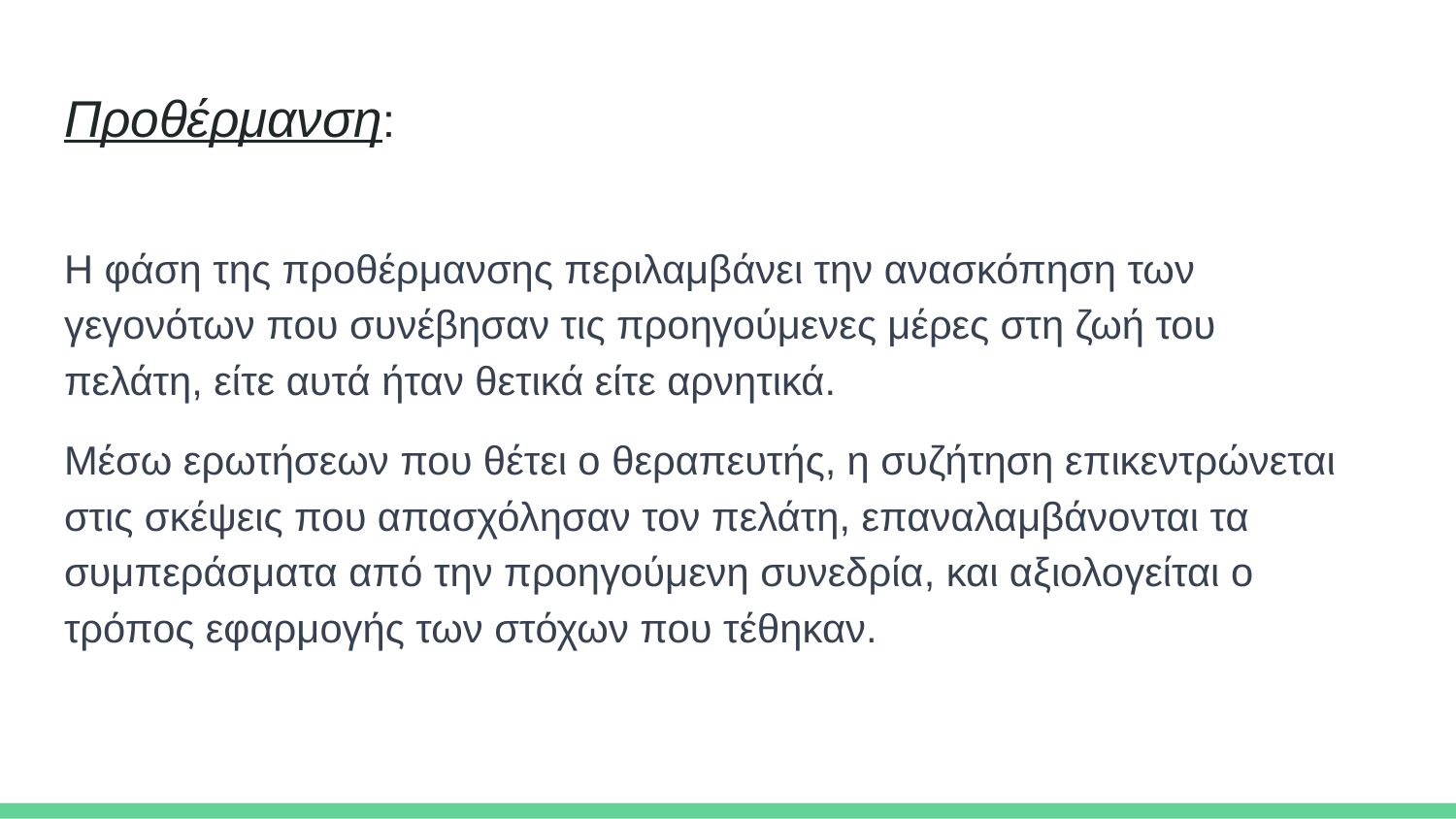

# Προθέρμανση:
Η φάση της προθέρμανσης περιλαμβάνει την ανασκόπηση των γεγονότων που συνέβησαν τις προηγούμενες μέρες στη ζωή του πελάτη, είτε αυτά ήταν θετικά είτε αρνητικά.
Μέσω ερωτήσεων που θέτει ο θεραπευτής, η συζήτηση επικεντρώνεται στις σκέψεις που απασχόλησαν τον πελάτη, επαναλαμβάνονται τα συμπεράσματα από την προηγούμενη συνεδρία, και αξιολογείται ο τρόπος εφαρμογής των στόχων που τέθηκαν.